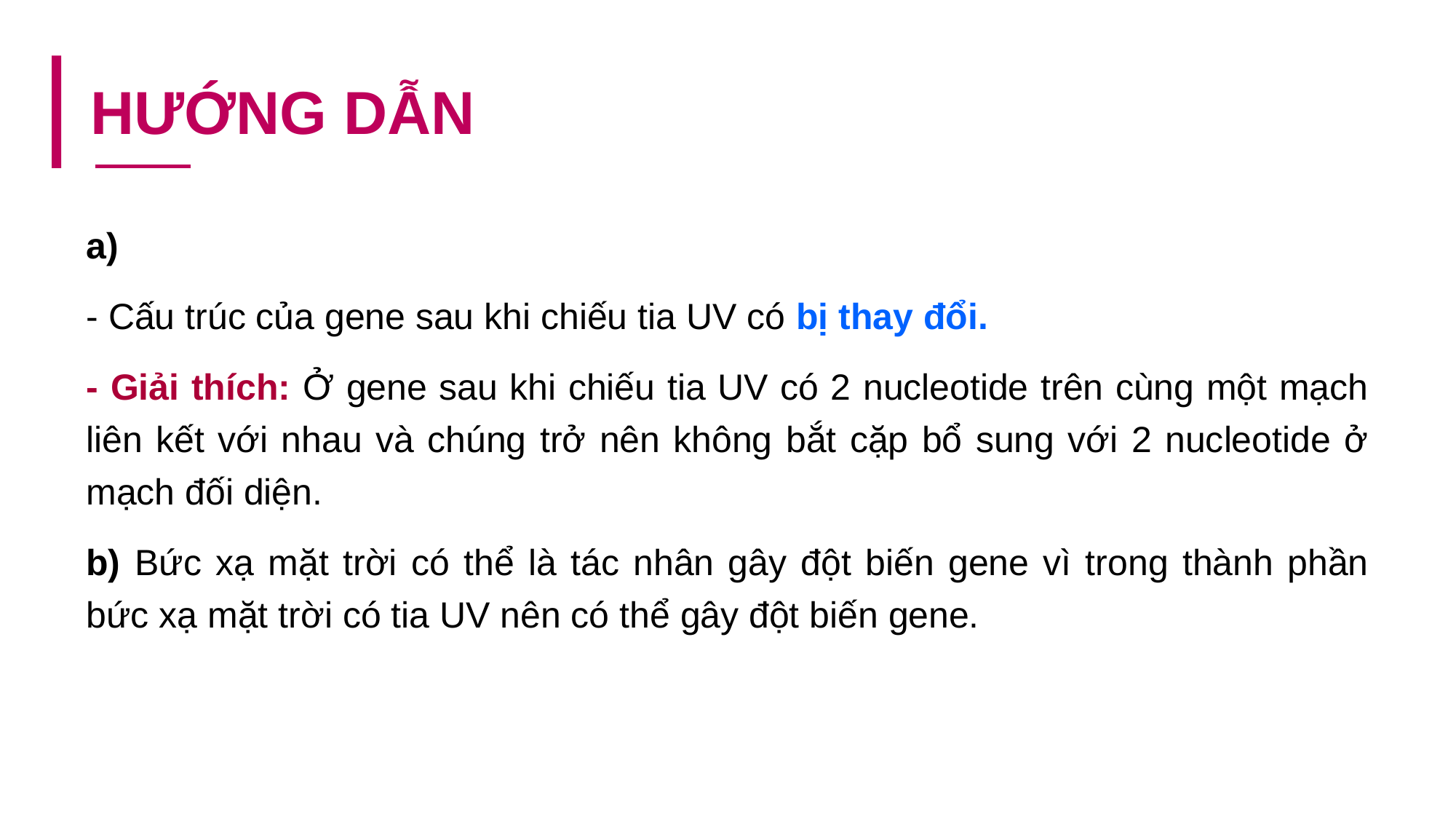

# HƯỚNG DẪN
a)
- Cấu trúc của gene sau khi chiếu tia UV có bị thay đổi.
- Giải thích: Ở gene sau khi chiếu tia UV có 2 nucleotide trên cùng một mạch liên kết với nhau và chúng trở nên không bắt cặp bổ sung với 2 nucleotide ở mạch đối diện.
b) Bức xạ mặt trời có thể là tác nhân gây đột biến gene vì trong thành phần bức xạ mặt trời có tia UV nên có thể gây đột biến gene.